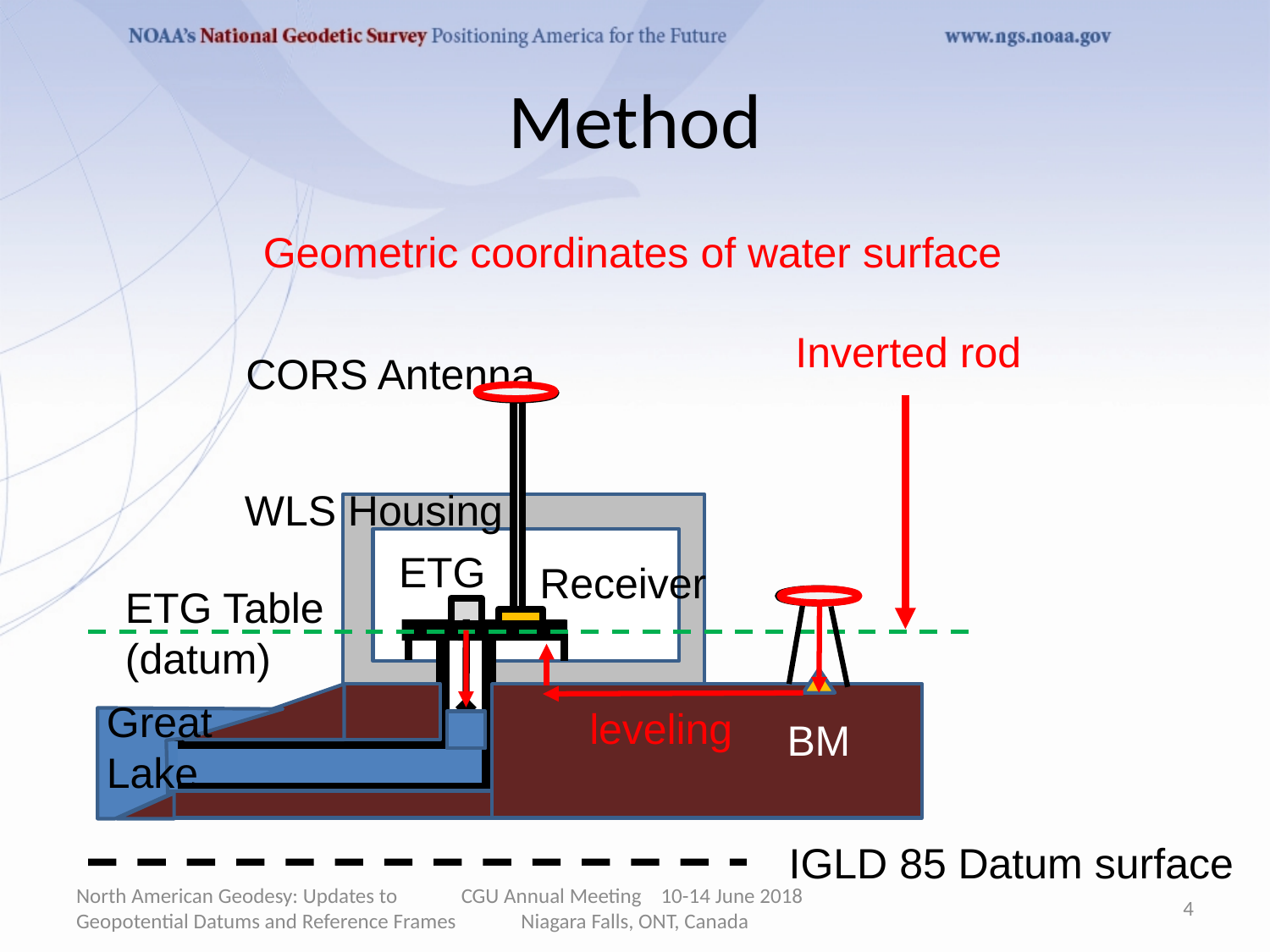

# Method
Geometric coordinates of water surface
Inverted rod
CORS Antenna

WLS Housing

ETG
 Receiver
ETG Table
(datum)

Great
Lake
leveling
BM

IGLD 85 Datum surface
North American Geodesy: Updates to Geopotential Datums and Reference Frames
CGU Annual Meeting    10-14 June 2018  Niagara Falls, ONT, Canada
4